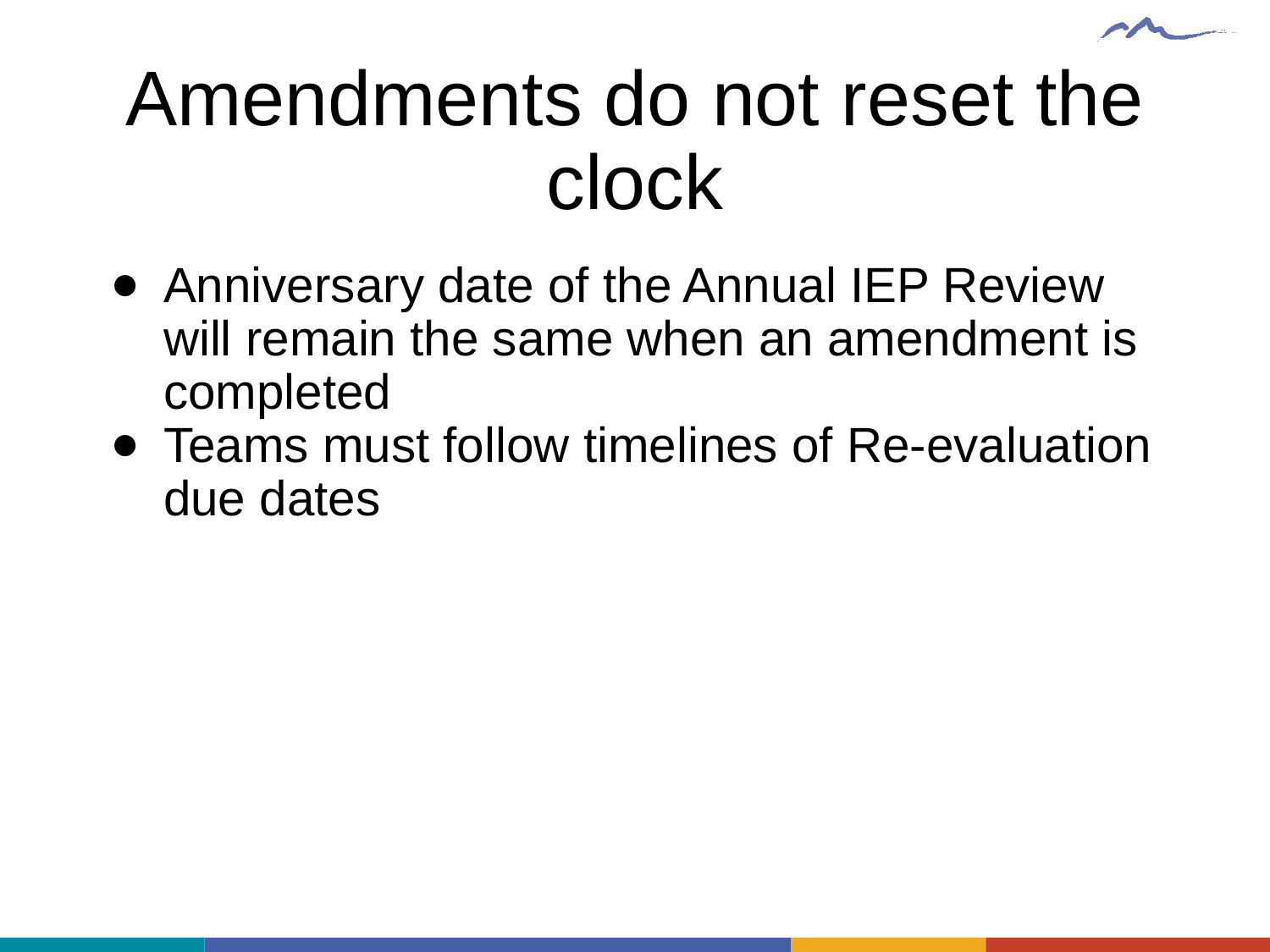

# Amendments do not reset the clock
Anniversary date of the Annual IEP Review will remain the same when an amendment is completed
Teams must follow timelines of Re-evaluation due dates